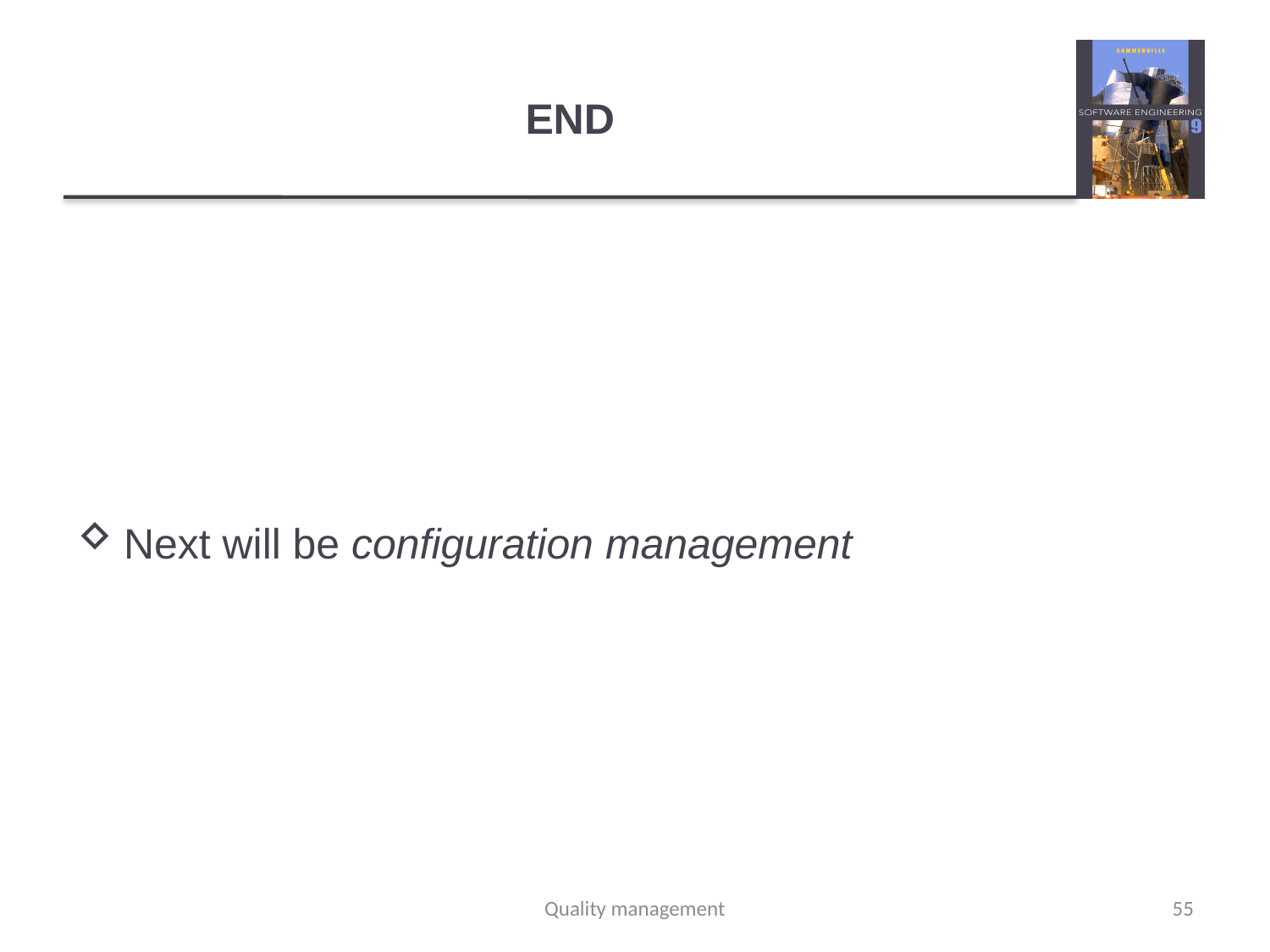

# END

Next will be configuration management
Quality management
55